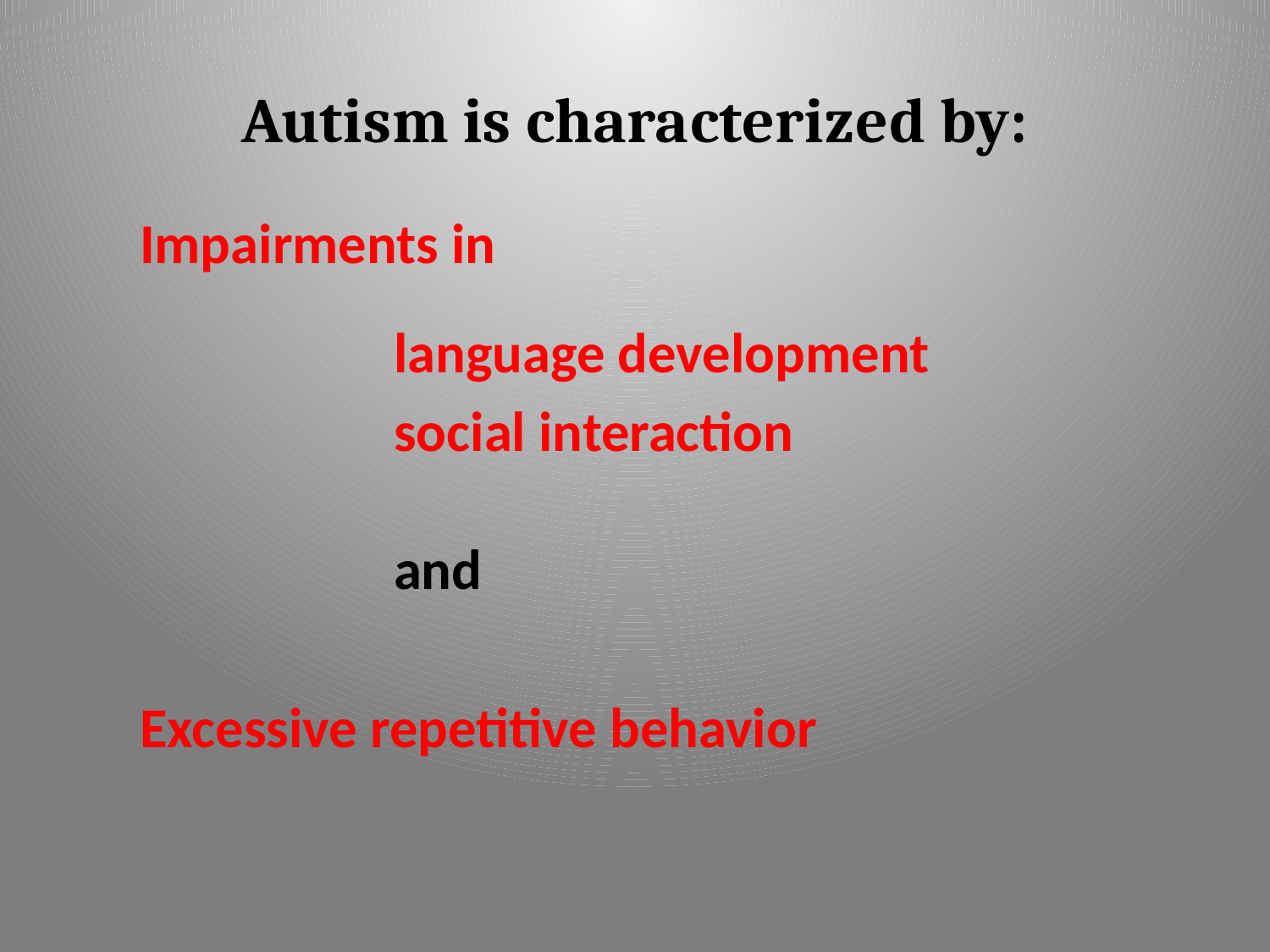

# Autism is characterized by:
Impairments in

		language development
		social interaction

		and

Excessive repetitive behavior